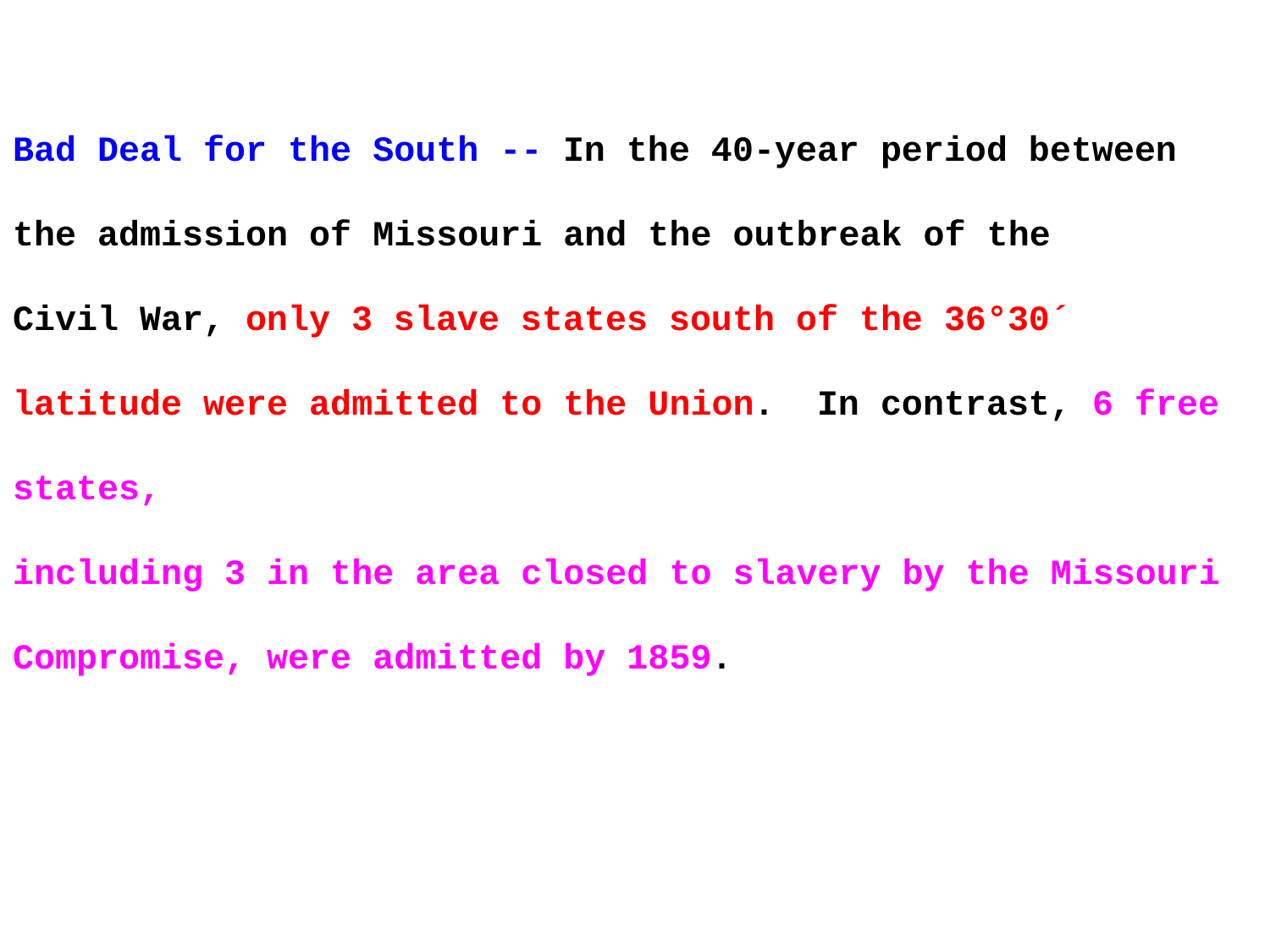

Bad Deal for the South -- In the 40-year period between
the admission of Missouri and the outbreak of the
Civil War, only 3 slave states south of the 36°30´ latitude were admitted to the Union.  In contrast, 6 free states,
including 3 in the area closed to slavery by the Missouri
Compromise, were admitted by 1859.